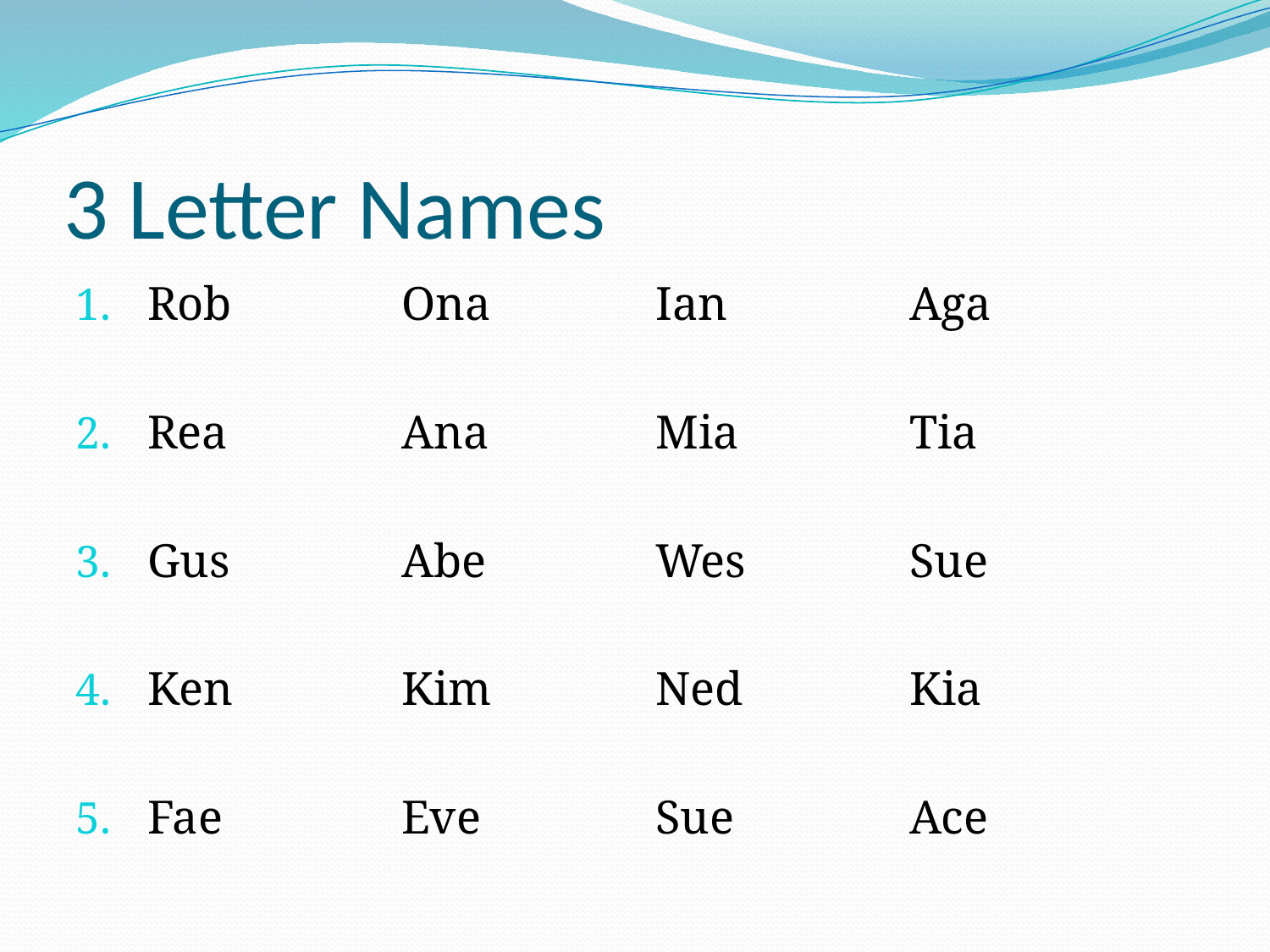

# 3 Letter Names
Rob		Ona		Ian		Aga

Rea		Ana		Mia		Tia

Gus		Abe		Wes		Sue

Ken		Kim		Ned		Kia

Fae		Eve		Sue		Ace